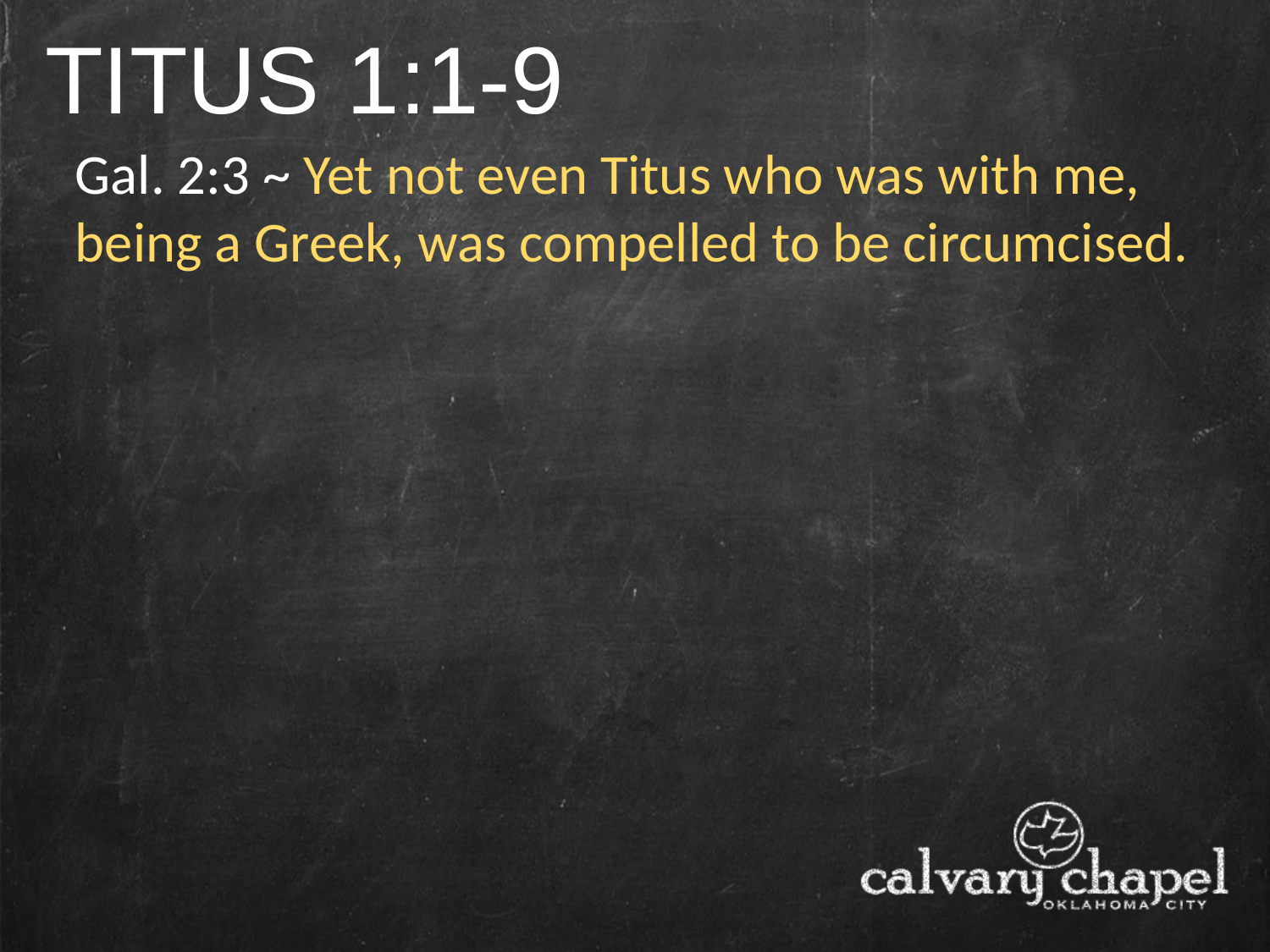

TITUS 1:1-9
Gal. 2:3 ~ Yet not even Titus who was with me, being a Greek, was compelled to be circumcised.